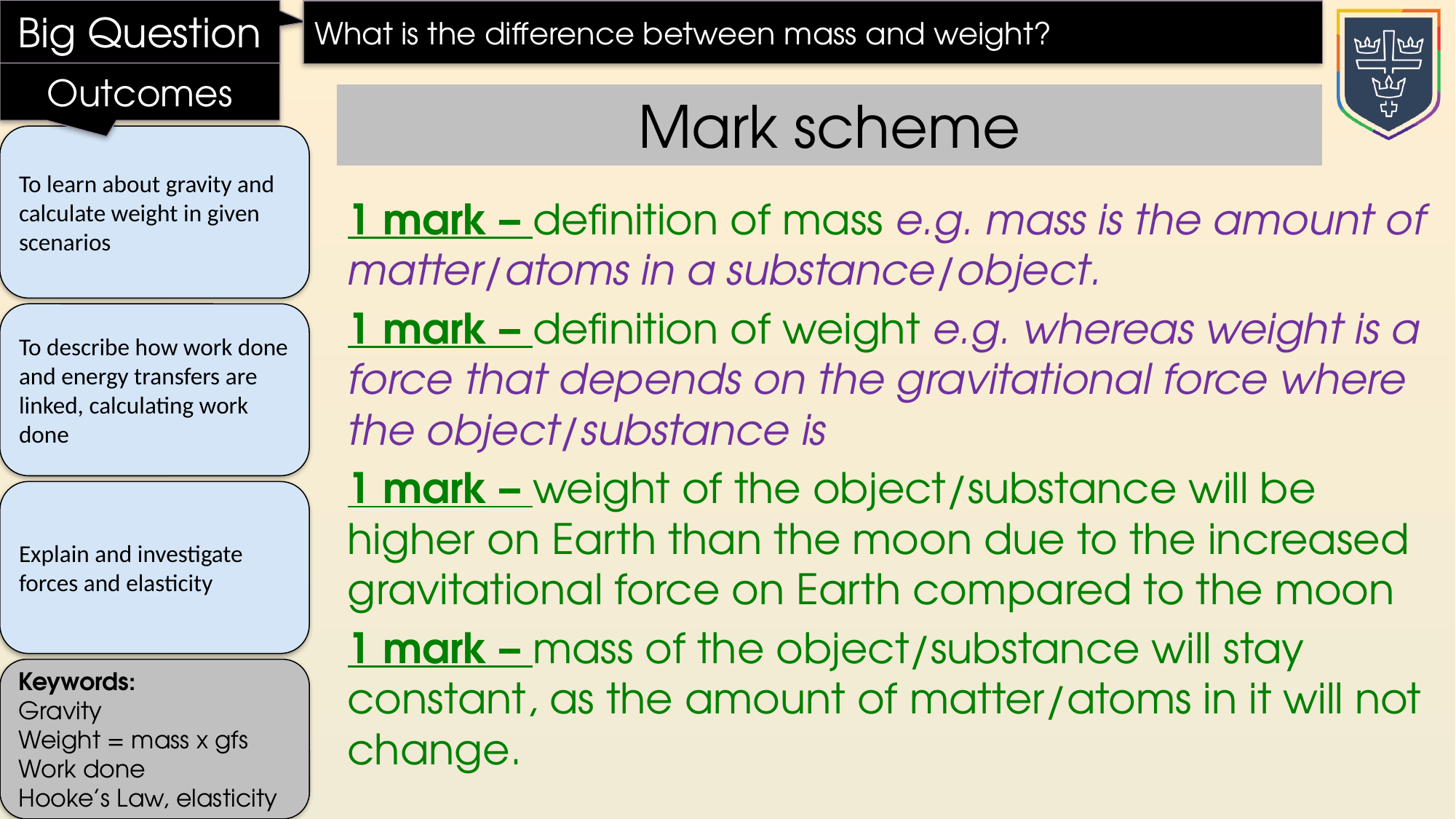

Mark scheme
1 mark – definition of mass e.g. mass is the amount of matter/atoms in a substance/object.
1 mark – definition of weight e.g. whereas weight is a force that depends on the gravitational force where the object/substance is
1 mark – weight of the object/substance will be higher on Earth than the moon due to the increased gravitational force on Earth compared to the moon
1 mark – mass of the object/substance will stay constant, as the amount of matter/atoms in it will not change.